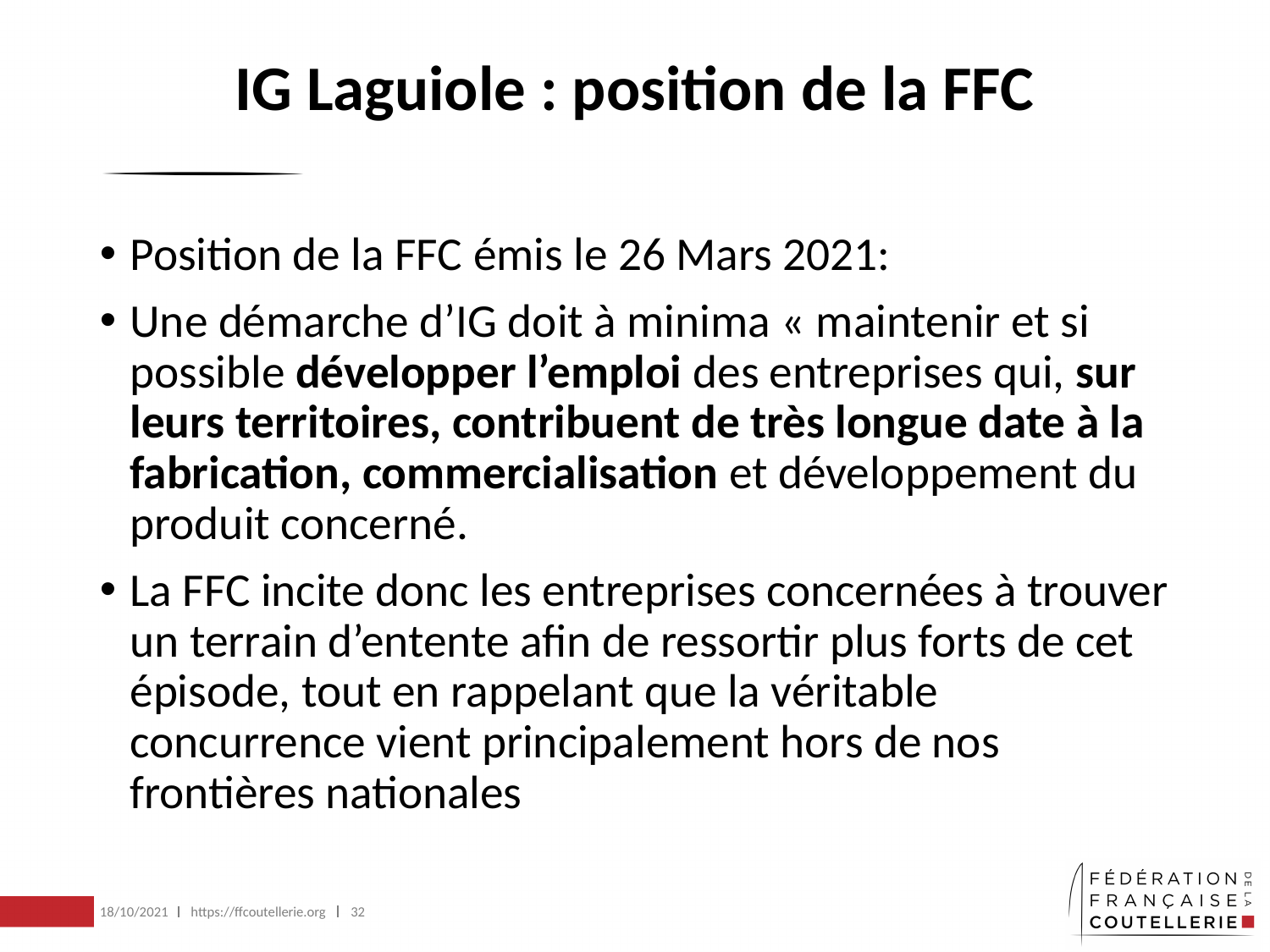

# IG Laguiole : position de la FFC
Position de la FFC émis le 26 Mars 2021:
Une démarche d’IG doit à minima « maintenir et si possible développer l’emploi des entreprises qui, sur leurs territoires, contribuent de très longue date à la fabrication, commercialisation et développement du produit concerné.
La FFC incite donc les entreprises concernées à trouver un terrain d’entente afin de ressortir plus forts de cet épisode, tout en rappelant que la véritable concurrence vient principalement hors de nos frontières nationales